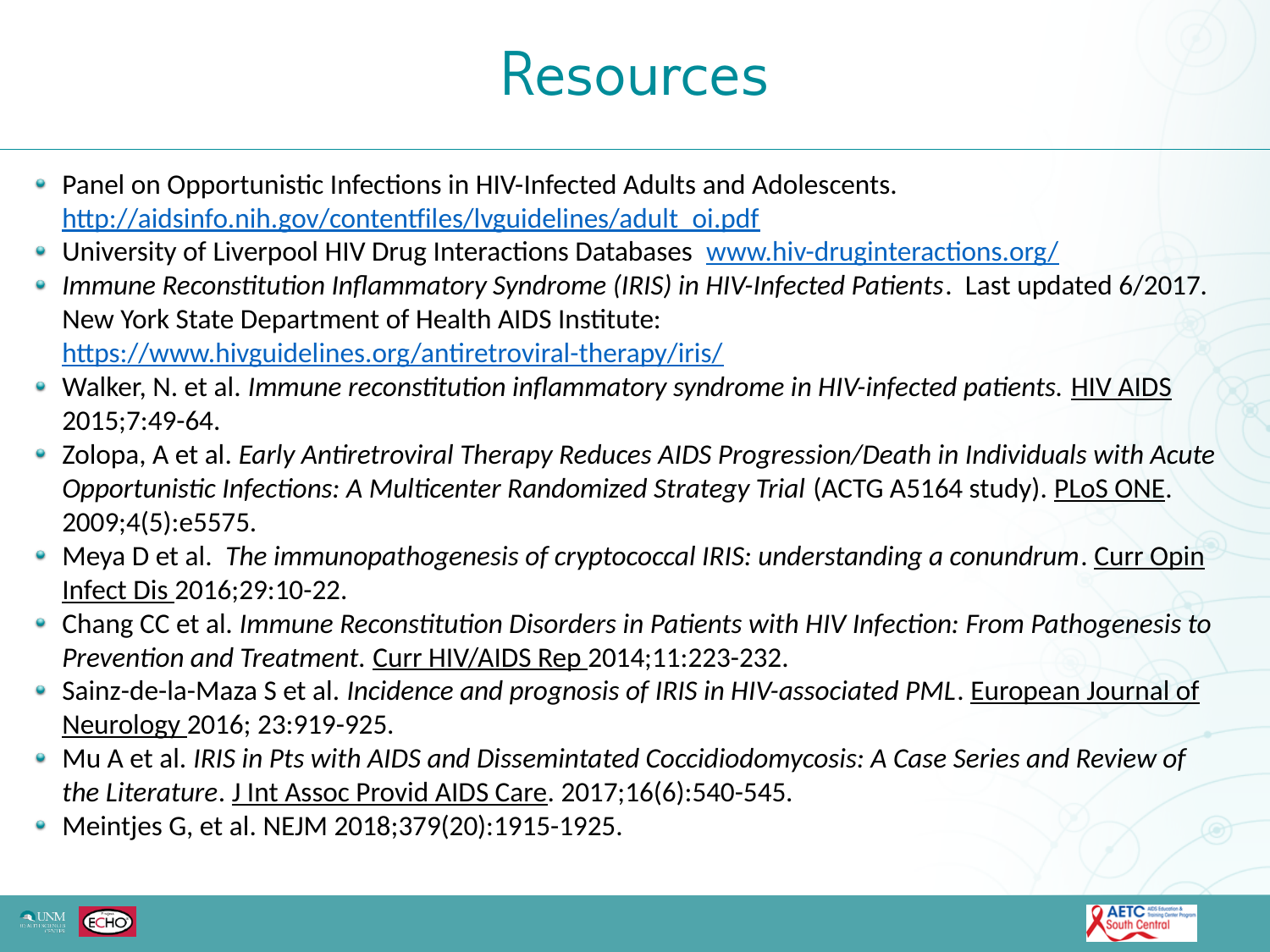

Resources
Panel on Opportunistic Infections in HIV-Infected Adults and Adolescents. http://aidsinfo.nih.gov/contentfiles/lvguidelines/adult_oi.pdf
University of Liverpool HIV Drug Interactions Databases  www.hiv-druginteractions.org/
Immune Reconstitution Inflammatory Syndrome (IRIS) in HIV-Infected Patients.  Last updated 6/2017. New York State Department of Health AIDS Institute: https://www.hivguidelines.org/antiretroviral-therapy/iris/
Walker, N. et al. Immune reconstitution inflammatory syndrome in HIV-infected patients. HIV AIDS 2015;7:49-64.
Zolopa, A et al. Early Antiretroviral Therapy Reduces AIDS Progression/Death in Individuals with Acute Opportunistic Infections: A Multicenter Randomized Strategy Trial (ACTG A5164 study). PLoS ONE. 2009;4(5):e5575.
Meya D et al.  The immunopathogenesis of cryptococcal IRIS: understanding a conundrum. Curr Opin Infect Dis 2016;29:10-22.
Chang CC et al. Immune Reconstitution Disorders in Patients with HIV Infection: From Pathogenesis to Prevention and Treatment. Curr HIV/AIDS Rep 2014;11:223-232.
Sainz-de-la-Maza S et al. Incidence and prognosis of IRIS in HIV-associated PML. European Journal of Neurology 2016; 23:919-925.
Mu A et al. IRIS in Pts with AIDS and Dissemintated Coccidiodomycosis: A Case Series and Review of the Literature. J Int Assoc Provid AIDS Care. 2017;16(6):540-545.
Meintjes G, et al. NEJM 2018;379(20):1915-1925.